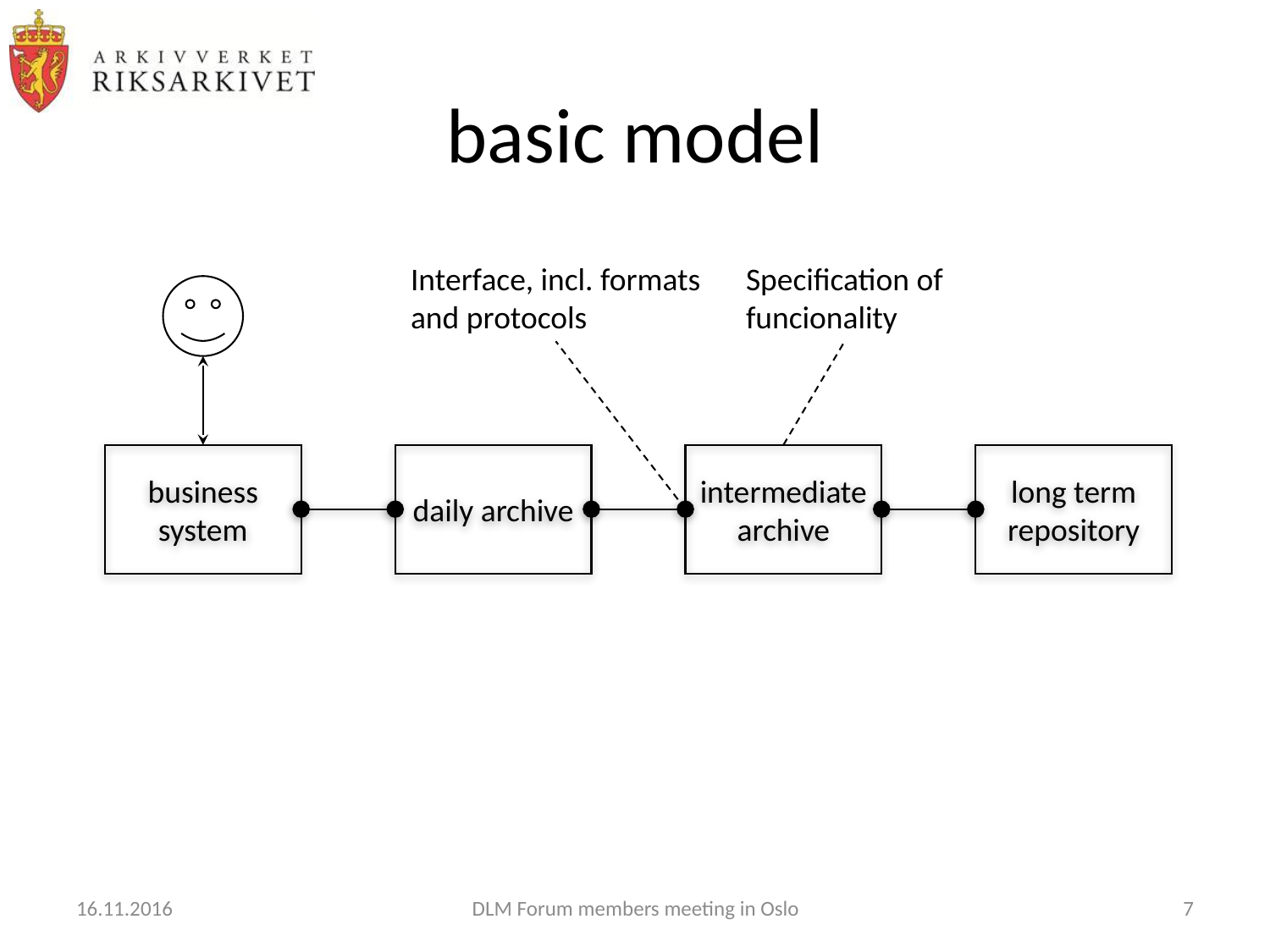

# basic model
Specification of
funcionality
Interface, incl. formats
and protocols

business system
daily archive
intermediate archive
long term repository
16.11.2016
DLM Forum members meeting in Oslo
7